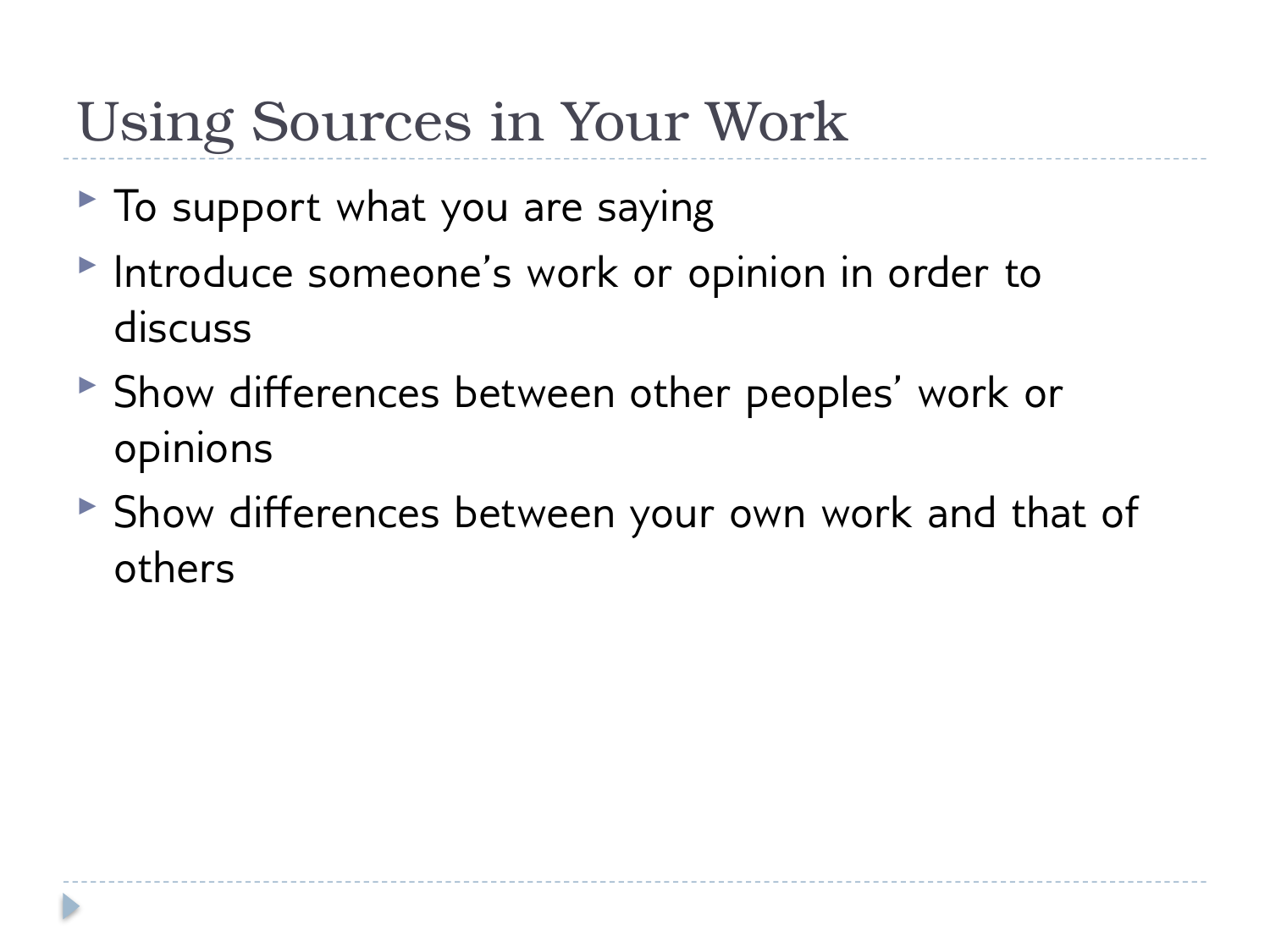

# Using Sources in Your Work
To support what you are saying
Introduce someone’s work or opinion in order to discuss
Show differences between other peoples’ work or opinions
Show differences between your own work and that of others